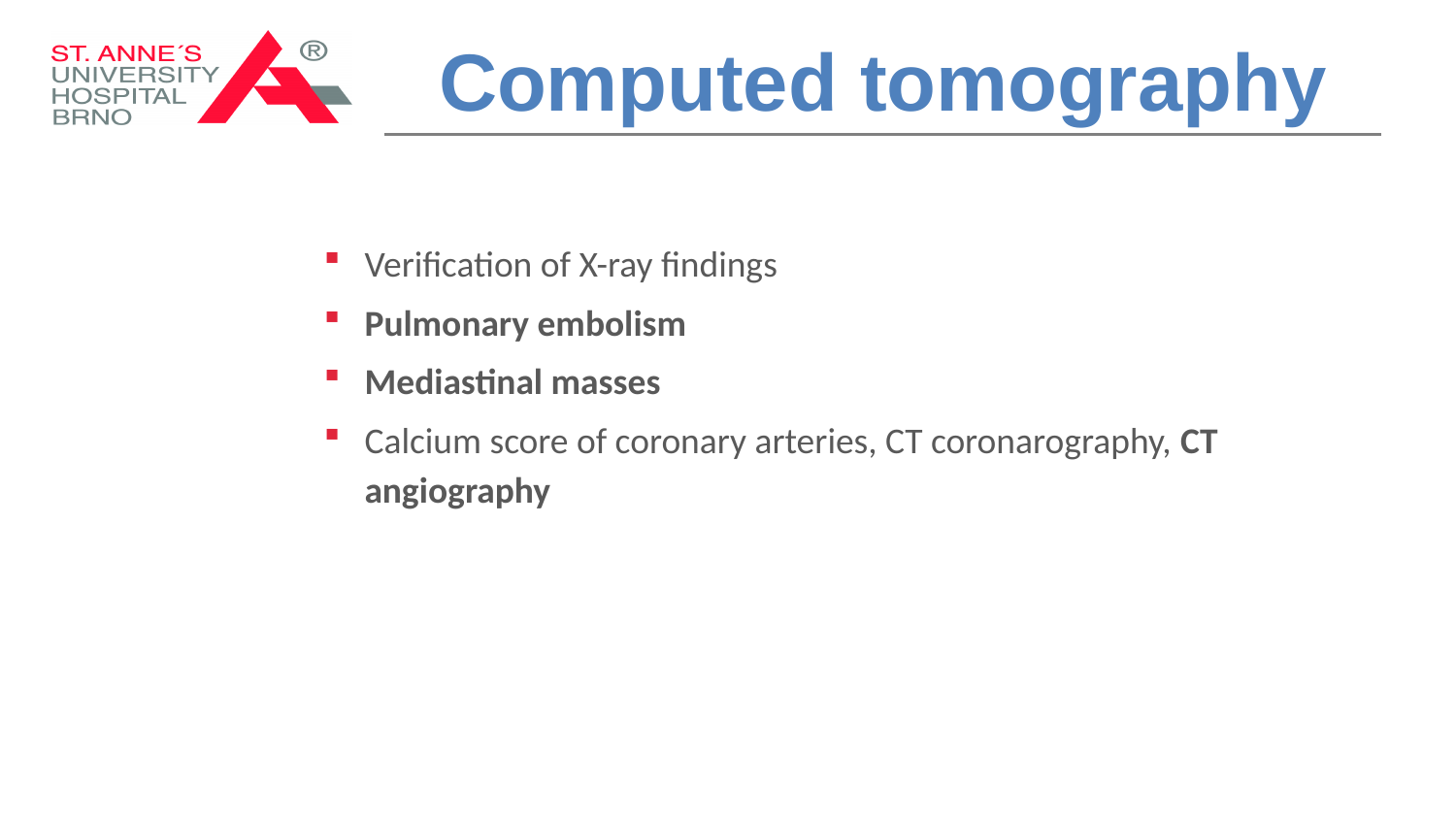

# Computed tomography
Verification of X-ray findings
Pulmonary embolism
Mediastinal masses
Calcium score of coronary arteries, CT coronarography, CT angiography